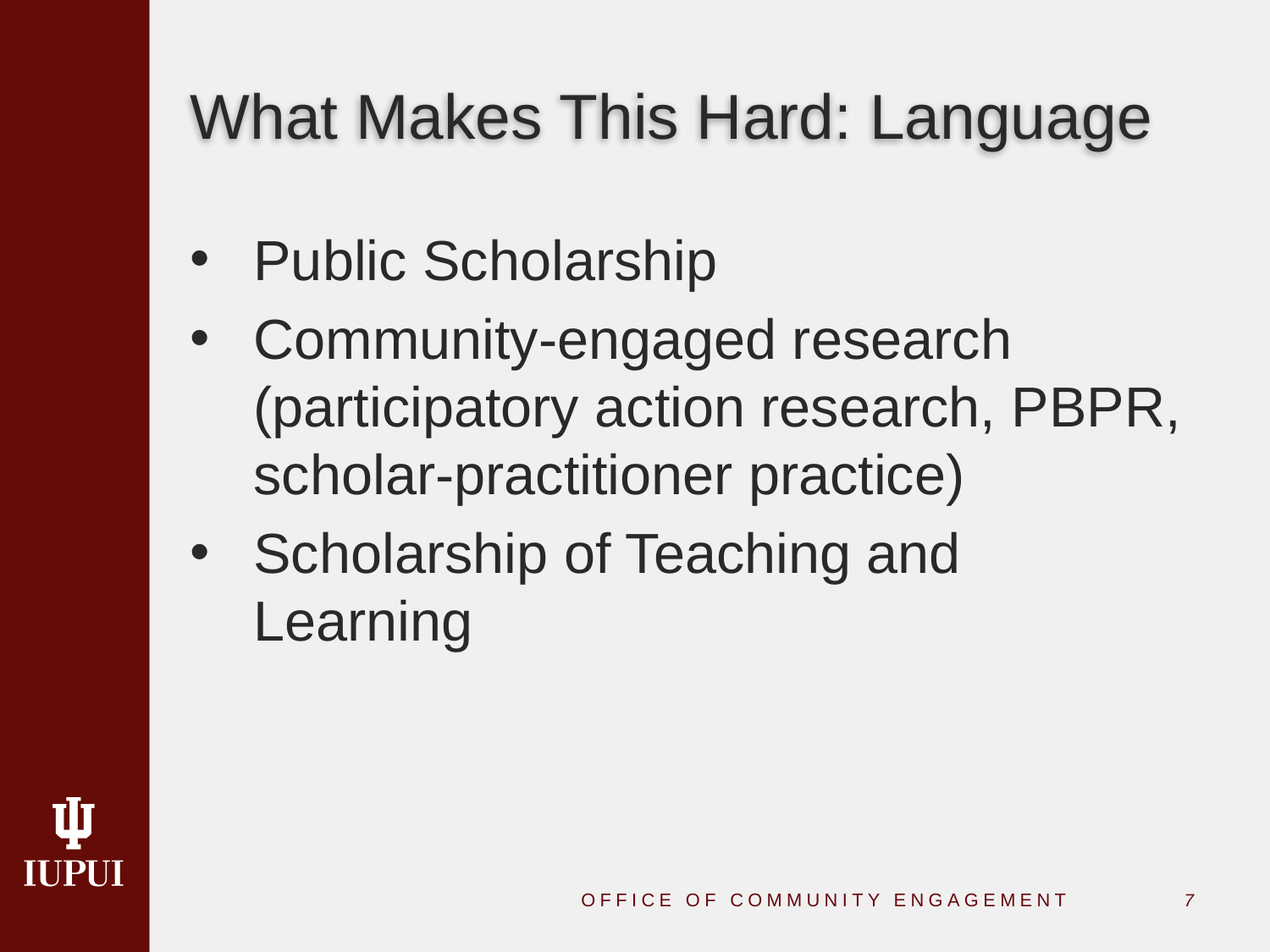

# What Makes This Hard: Language
Public Scholarship
Community-engaged research (participatory action research, PBPR, scholar-practitioner practice)
Scholarship of Teaching and Learning
OFFICE OF COMMUNITY ENGAGEMENT
7